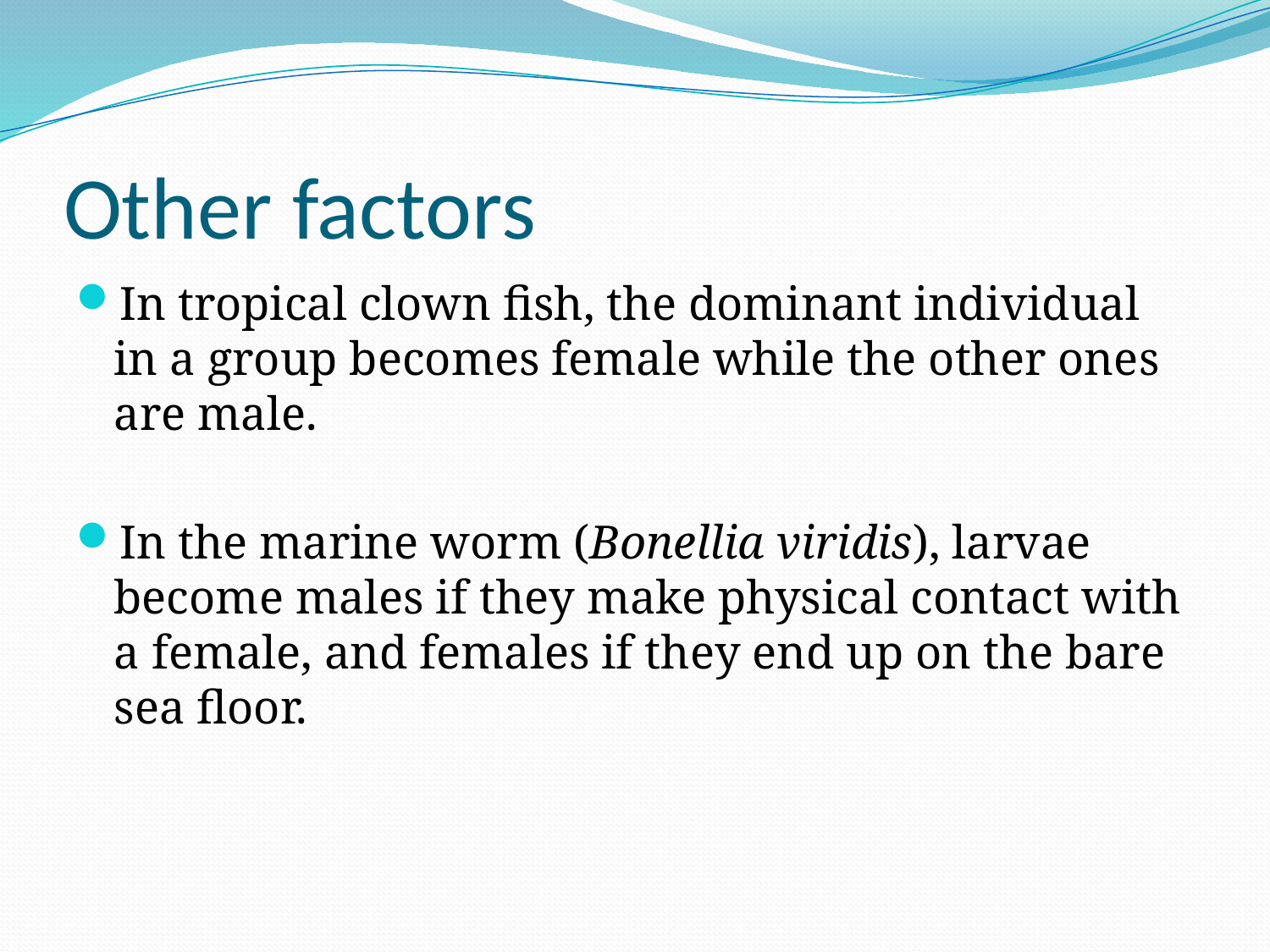

# Other factors
In tropical clown fish, the dominant individual in a group becomes female while the other ones are male.

In the marine worm (Bonellia viridis), larvae become males if they make physical contact with a female, and females if they end up on the bare sea floor.